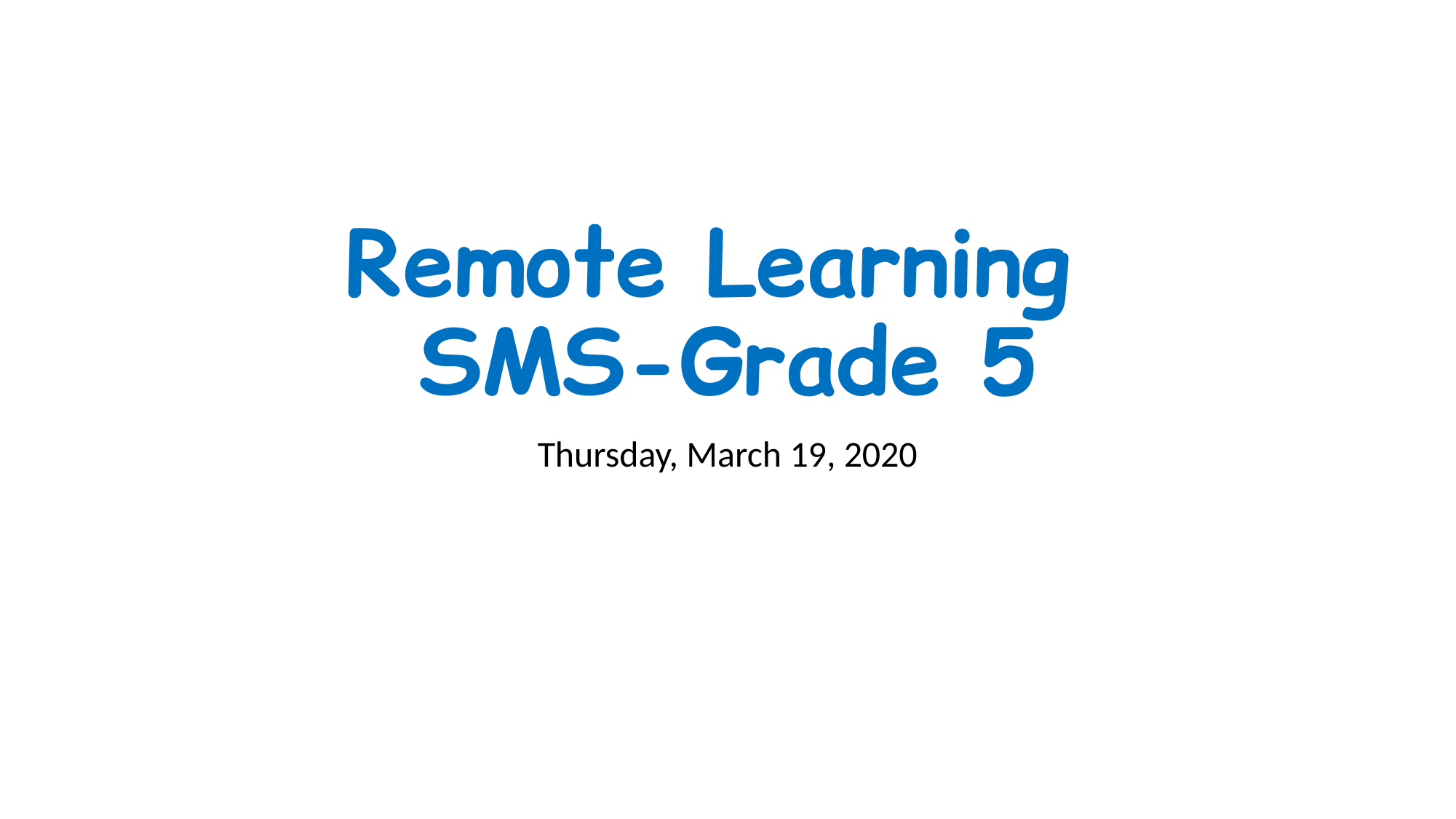

# Remote Learning SMS-Grade 5
Thursday, March 19, 2020